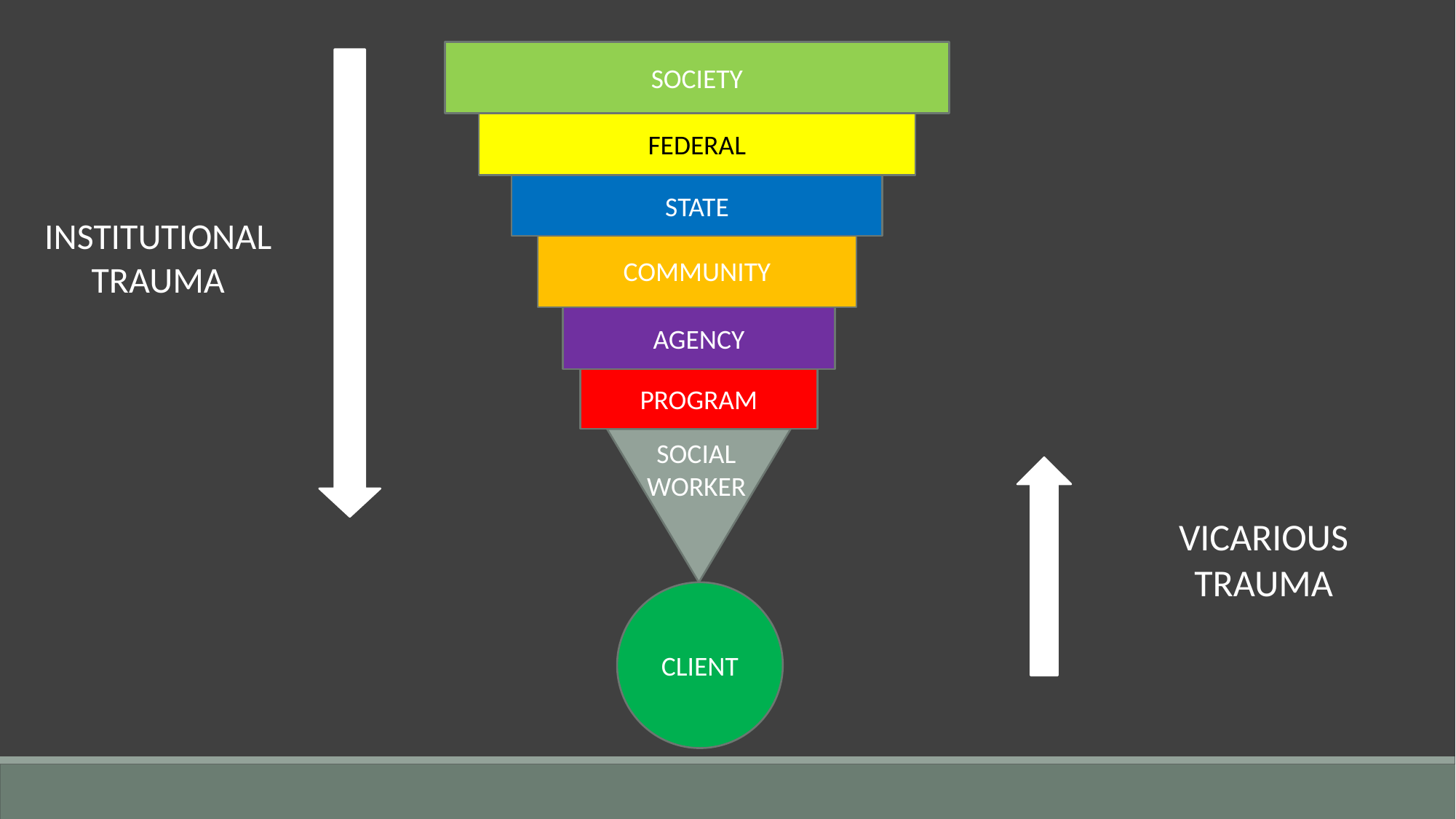

SOCIETY

FEDERAL
STATE
INSTITUTIONAL TRAUMA
COMMUNITY
AGENCY
PROGRAM

SOCIAL WORKER

VICARIOUS TRAUMA
CLIENT